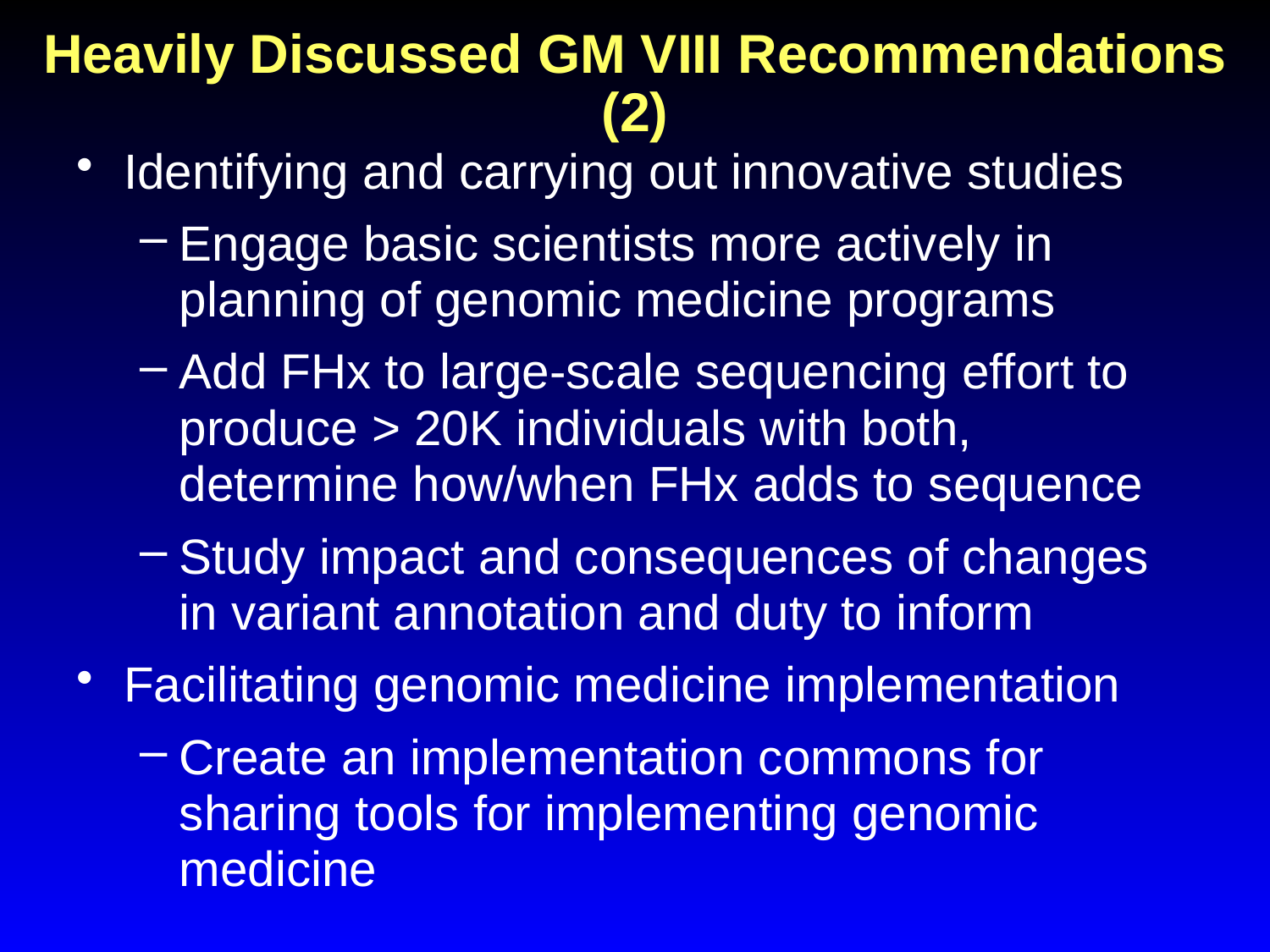

# Heavily Discussed GM VIII Recommendations (2)
Identifying and carrying out innovative studies
Engage basic scientists more actively in planning of genomic medicine programs
Add FHx to large-scale sequencing effort to produce > 20K individuals with both, determine how/when FHx adds to sequence
Study impact and consequences of changes in variant annotation and duty to inform
Facilitating genomic medicine implementation
Create an implementation commons for sharing tools for implementing genomic medicine